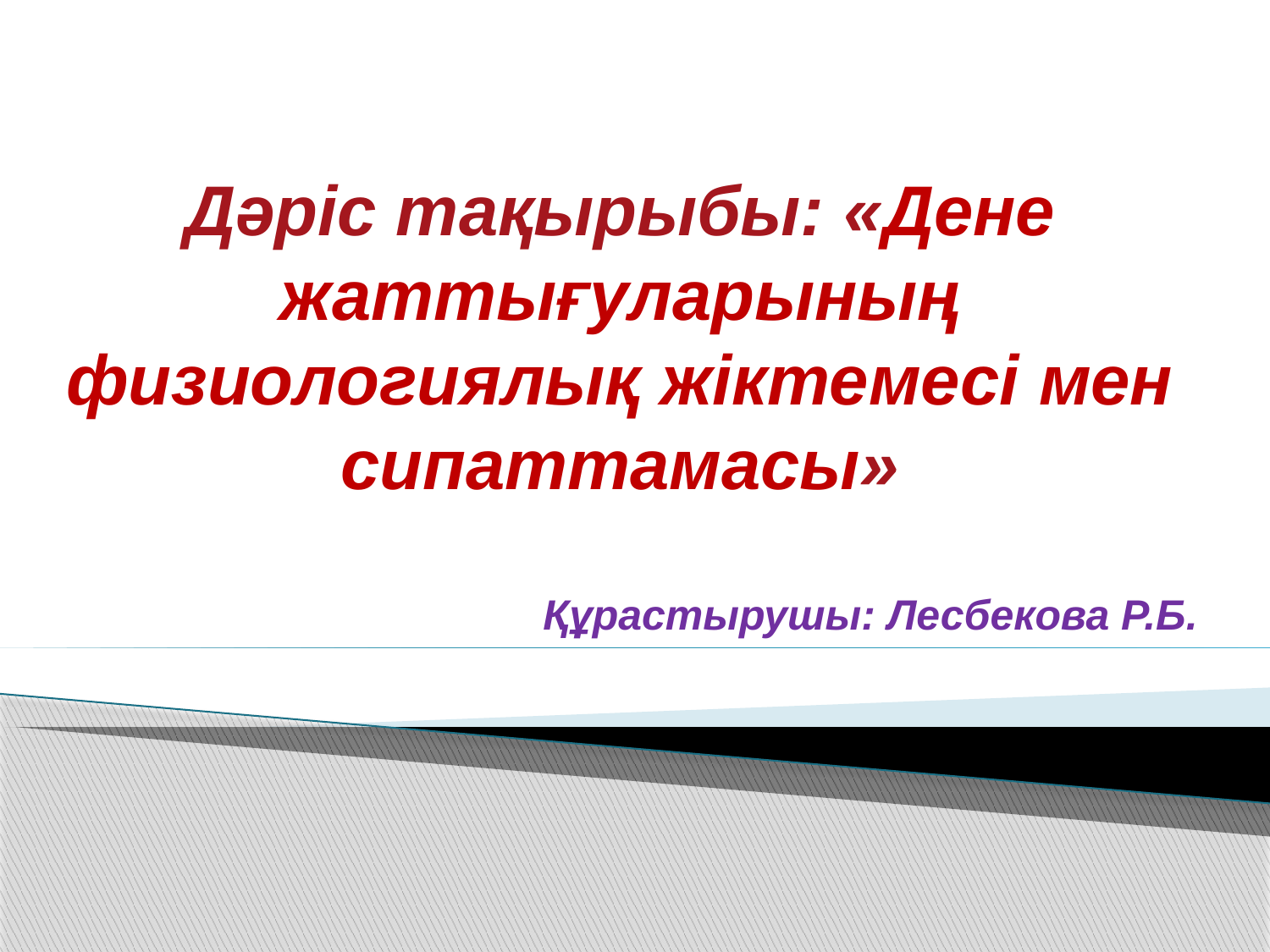

Дәріс тақырыбы: «Дене жаттығуларының физиологиялық жіктемесі мен сипаттамасы»

Құрастырушы: Лесбекова Р.Б.